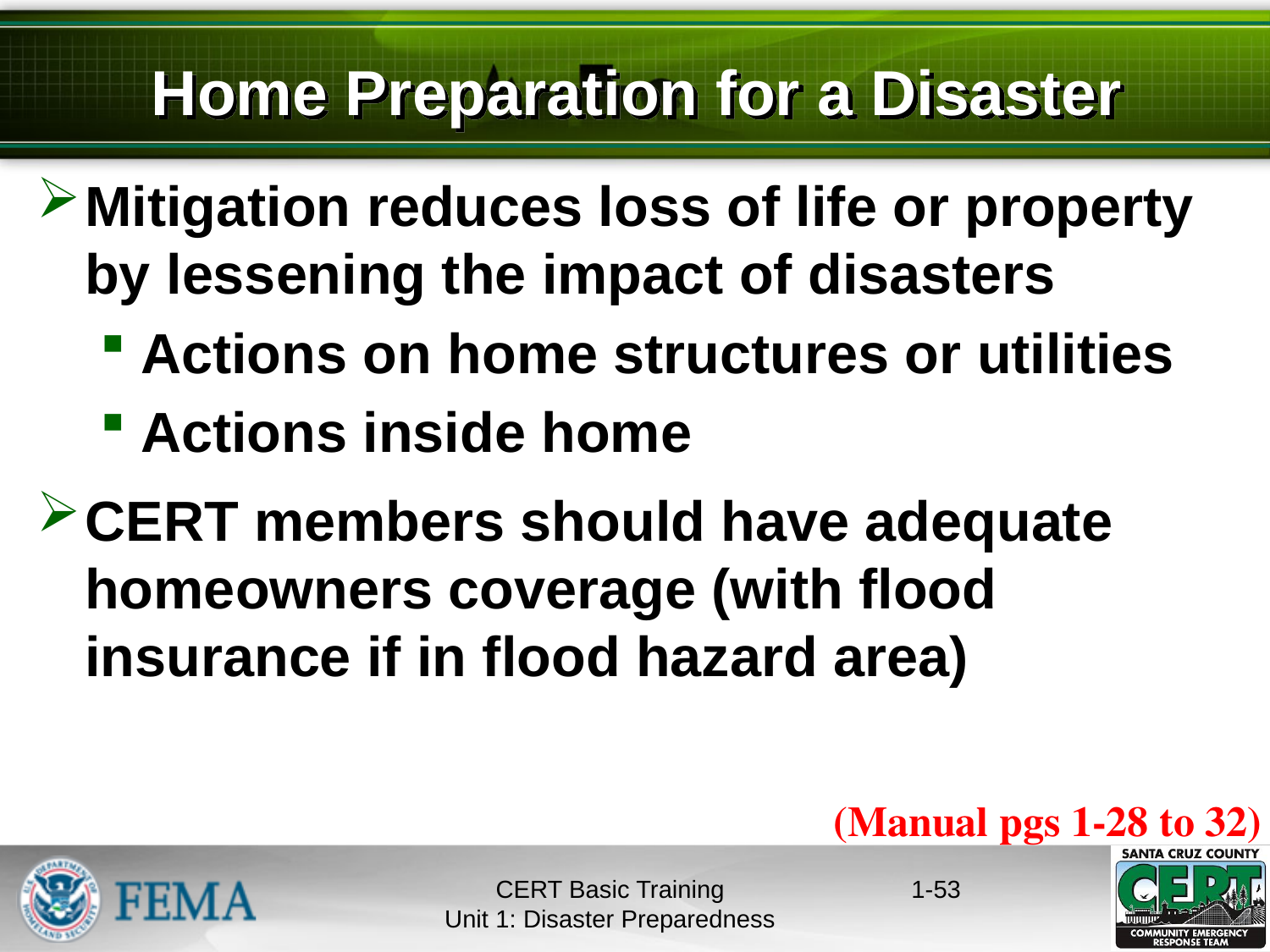

# Home Preparation for a Disaster
Mitigation reduces loss of life or property by lessening the impact of disasters
Actions on home structures or utilities
Actions inside home
CERT members should have adequate homeowners coverage (with flood insurance if in flood hazard area)
(Manual pgs 1-28 to 32)
CERT Basic Training
Unit 1: Disaster Preparedness
1-53